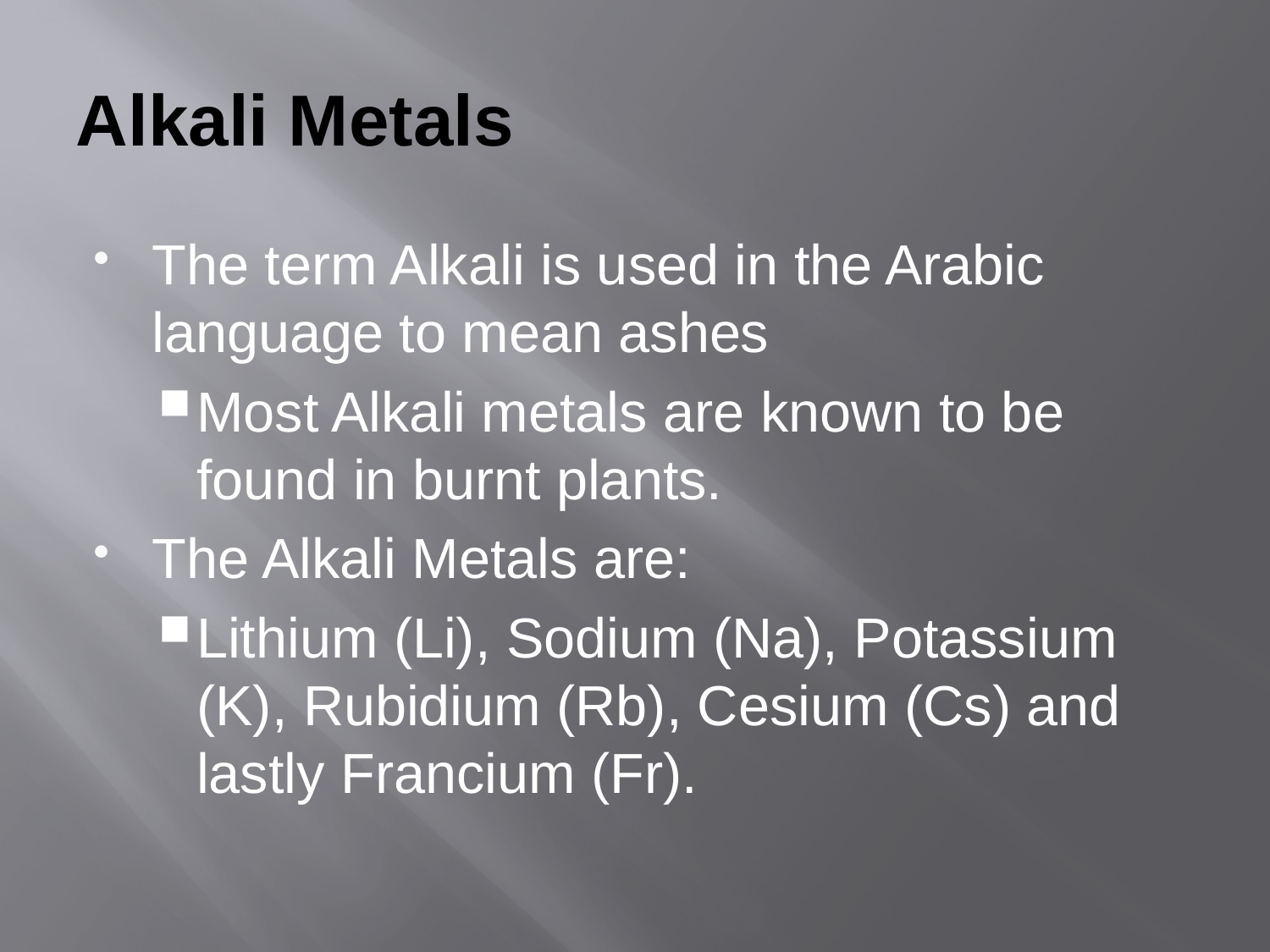

# Alkali Metals
The term Alkali is used in the Arabic language to mean ashes
Most Alkali metals are known to be found in burnt plants.
The Alkali Metals are:
Lithium (Li), Sodium (Na), Potassium (K), Rubidium (Rb), Cesium (Cs) and lastly Francium (Fr).